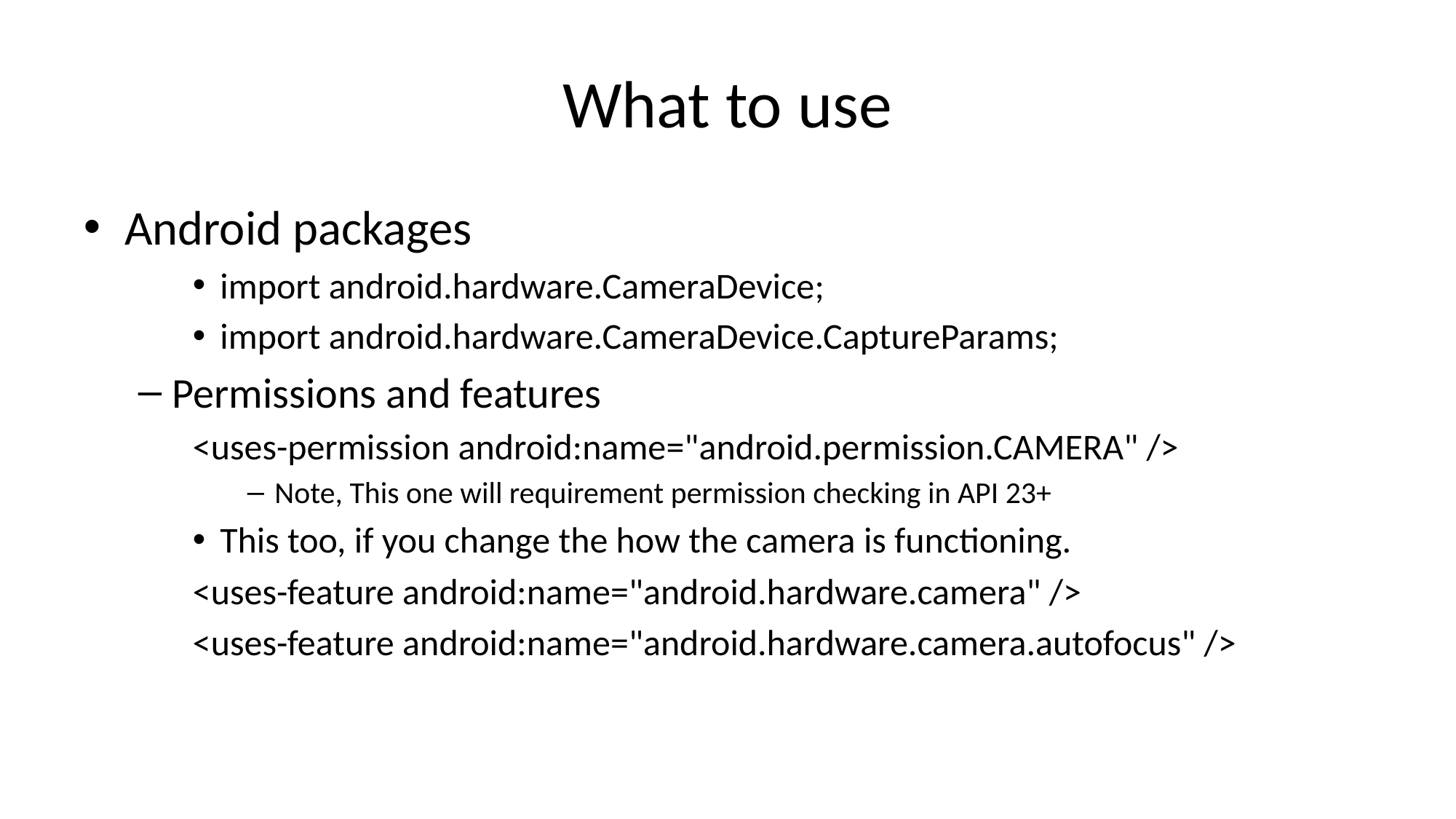

# What to use
Android packages
import android.hardware.CameraDevice;
import android.hardware.CameraDevice.CaptureParams;
Permissions and features
<uses-permission android:name="android.permission.CAMERA" />
Note, This one will requirement permission checking in API 23+
This too, if you change the how the camera is functioning.
<uses-feature android:name="android.hardware.camera" />
<uses-feature android:name="android.hardware.camera.autofocus" />